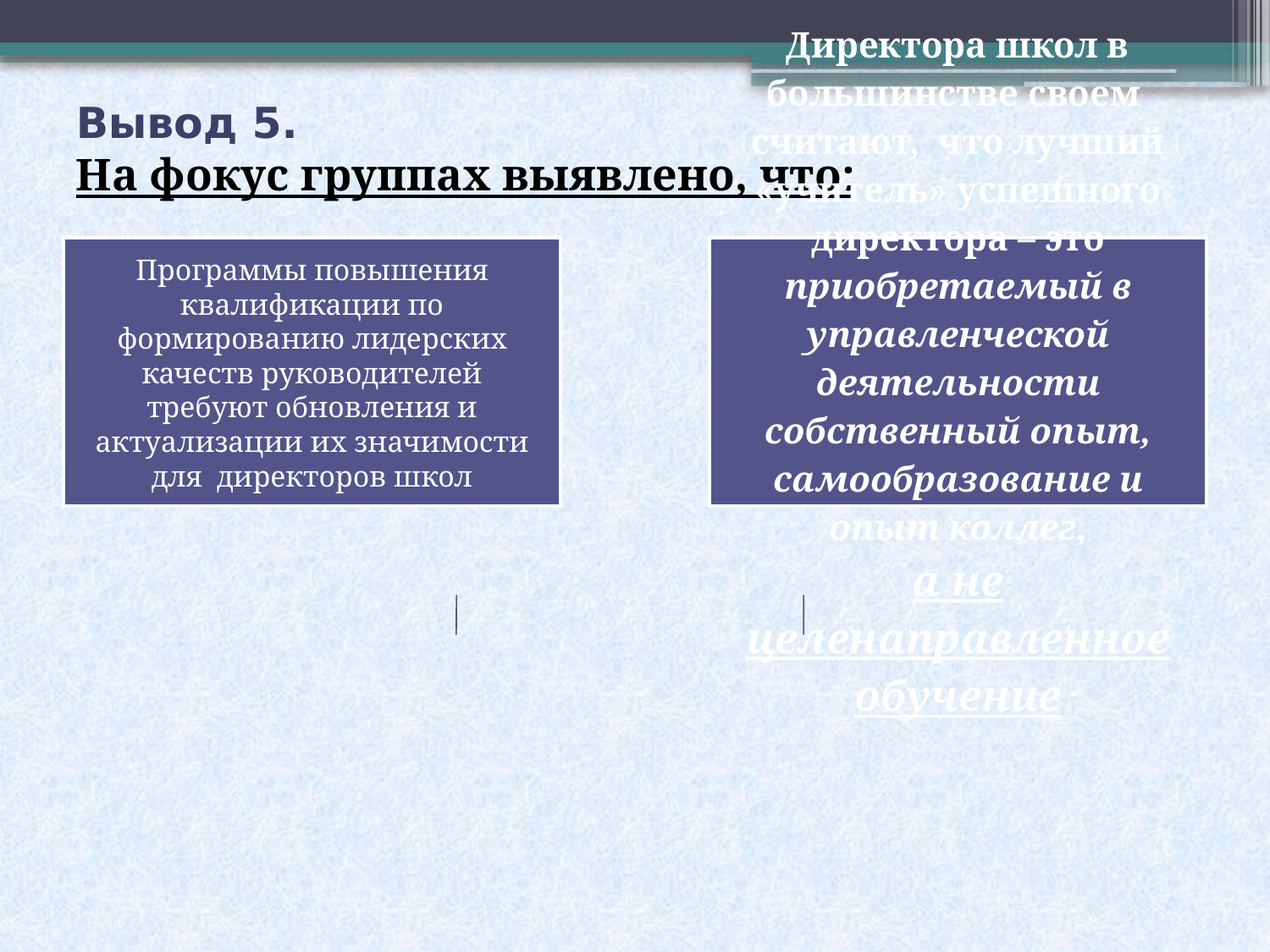

# Вывод 5. На фокус группах выявлено, что:
а не целенаправленное обучение